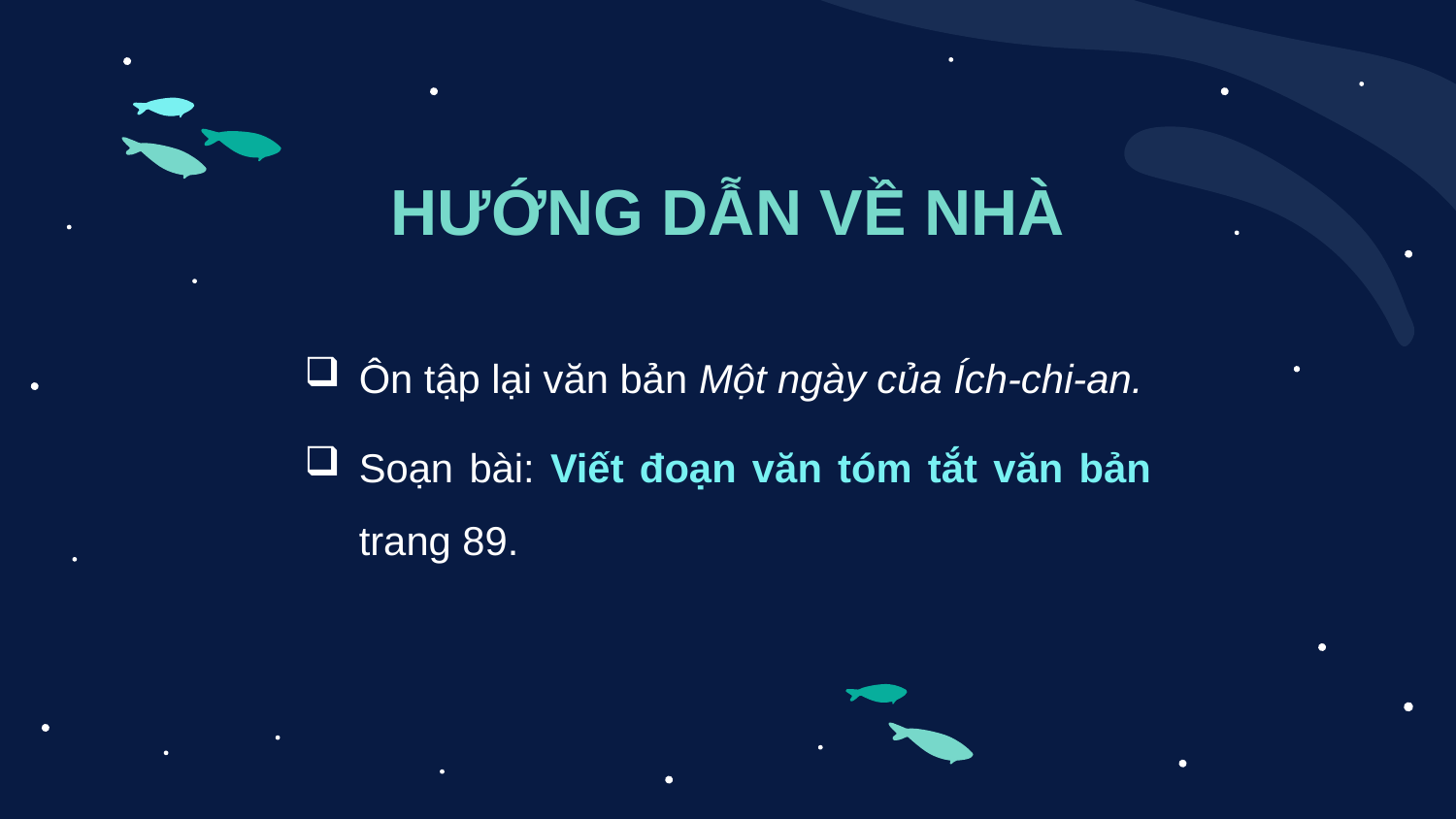

# HƯỚNG DẪN VỀ NHÀ
Ôn tập lại văn bản Một ngày của Ích-chi-an.
Soạn bài: Viết đoạn văn tóm tắt văn bản trang 89.